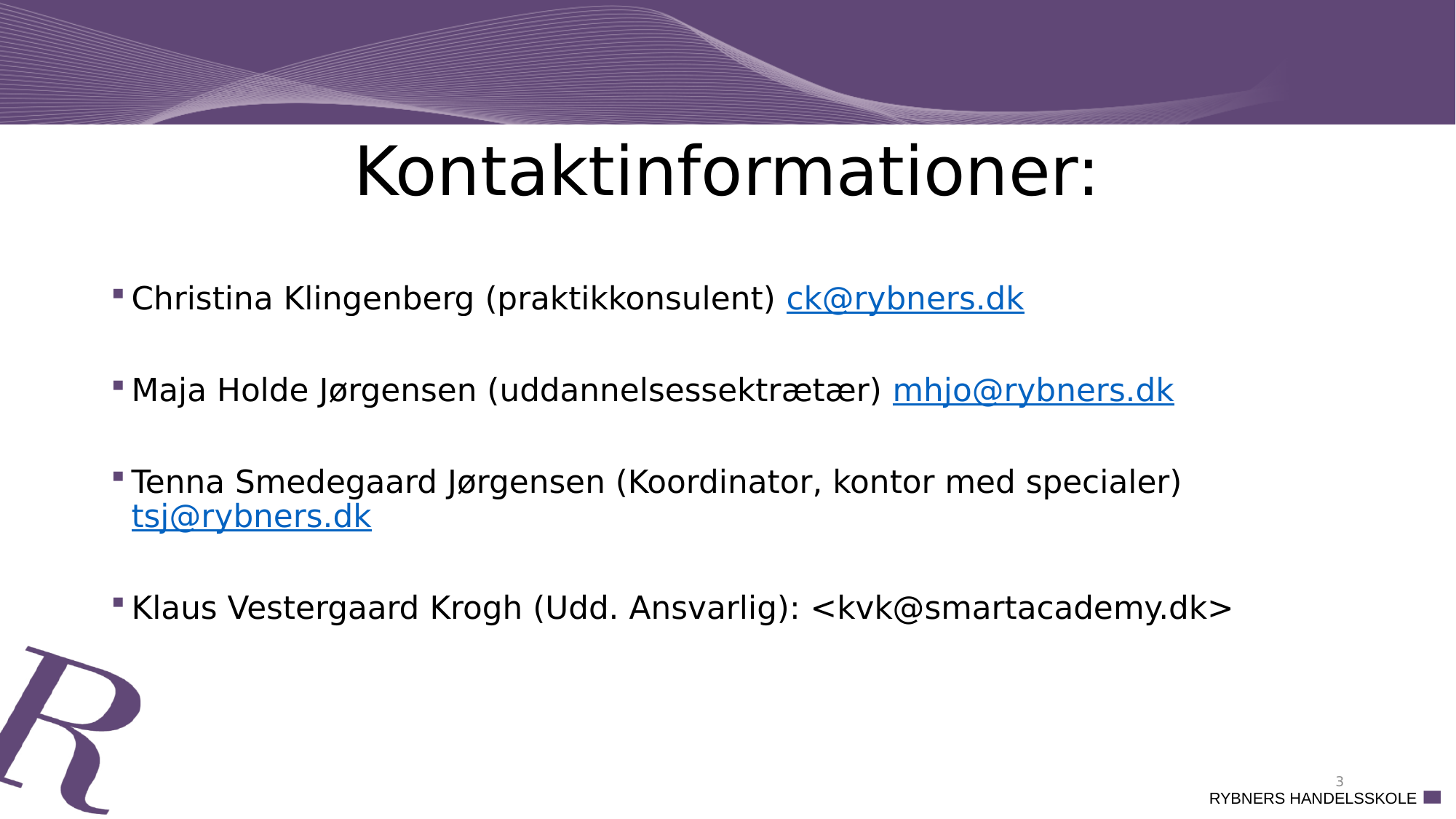

# Kontaktinformationer:
Christina Klingenberg (praktikkonsulent) ck@rybners.dk

Maja Holde Jørgensen (uddannelsessektrætær) mhjo@rybners.dk

Tenna Smedegaard Jørgensen (Koordinator, kontor med specialer) tsj@rybners.dk

Klaus Vestergaard Krogh (Udd. Ansvarlig): <kvk@smartacademy.dk>

3